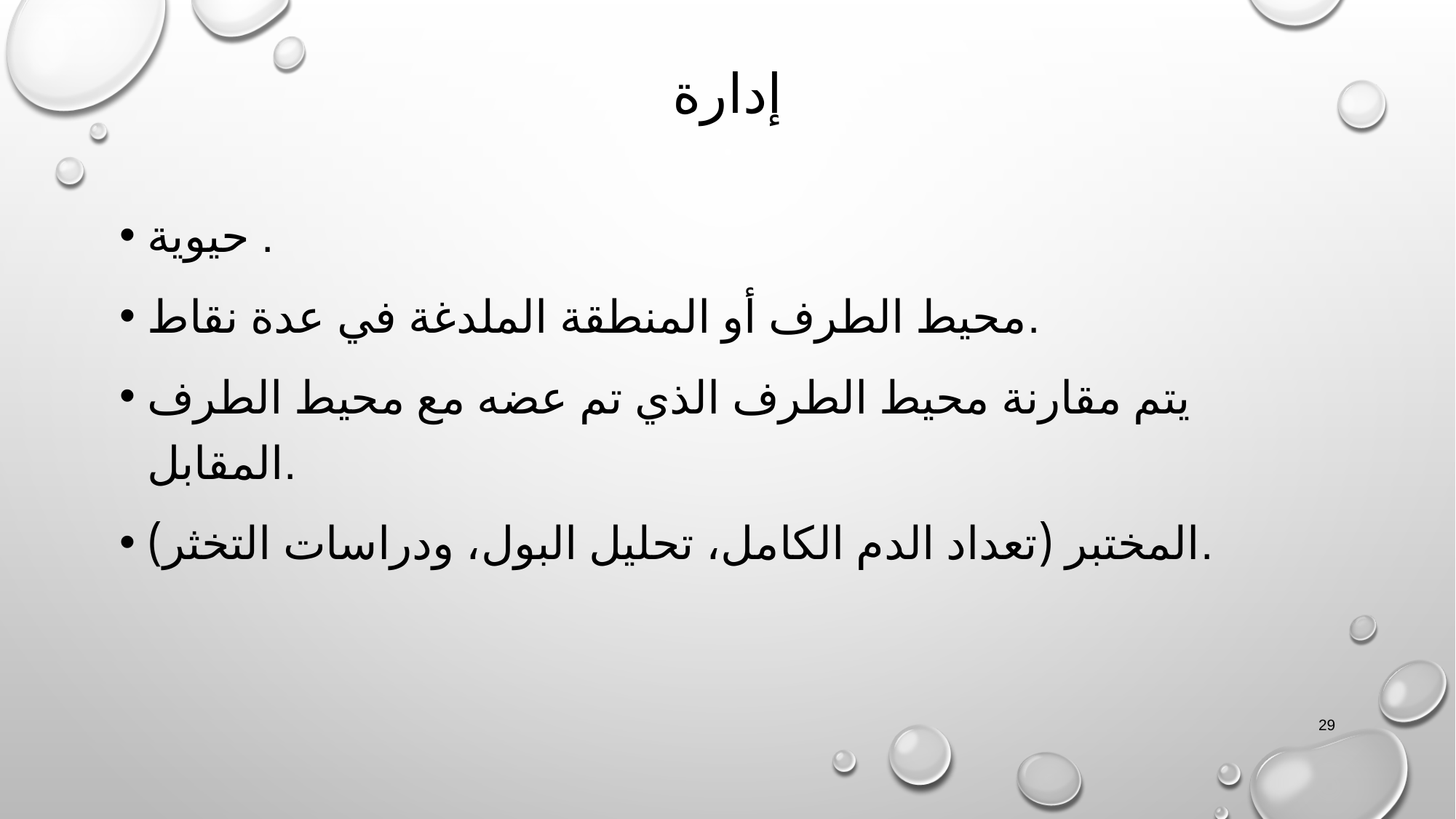

# إدارة
حيوية .
محيط الطرف أو المنطقة الملدغة في عدة نقاط.
يتم مقارنة محيط الطرف الذي تم عضه مع محيط الطرف المقابل.
المختبر (تعداد الدم الكامل، تحليل البول، ودراسات التخثر).

29